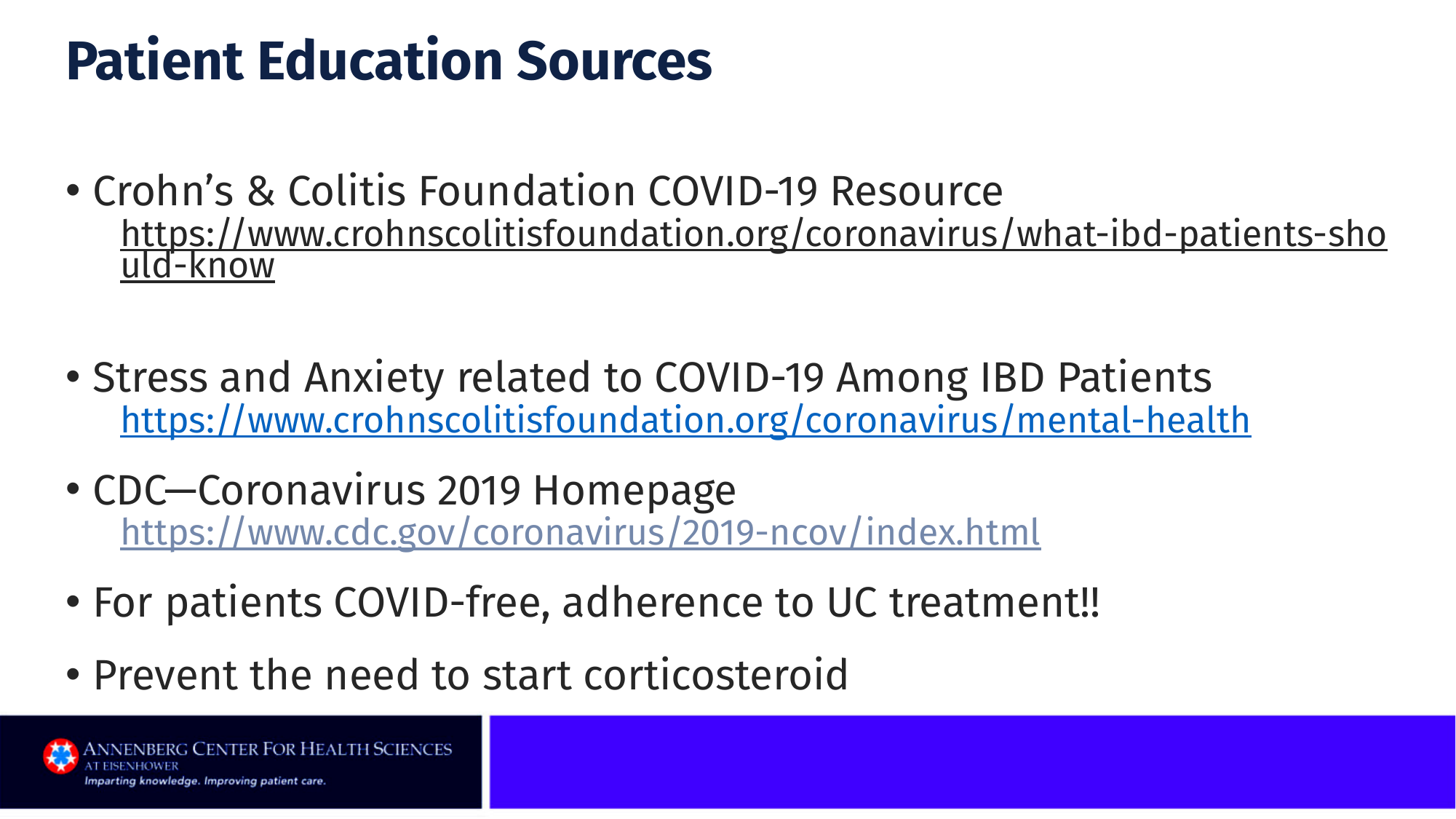

# Patient Education Sources
Crohn’s & Colitis Foundation COVID-19 Resource
https://www.crohnscolitisfoundation.org/coronavirus/what-ibd-patients-should-know
Stress and Anxiety related to COVID-19 Among IBD Patients
https://www.crohnscolitisfoundation.org/coronavirus/mental-health
CDC—Coronavirus 2019 Homepage
https://www.cdc.gov/coronavirus/2019-ncov/index.html
For patients COVID-free, adherence to UC treatment!!
Prevent the need to start corticosteroid